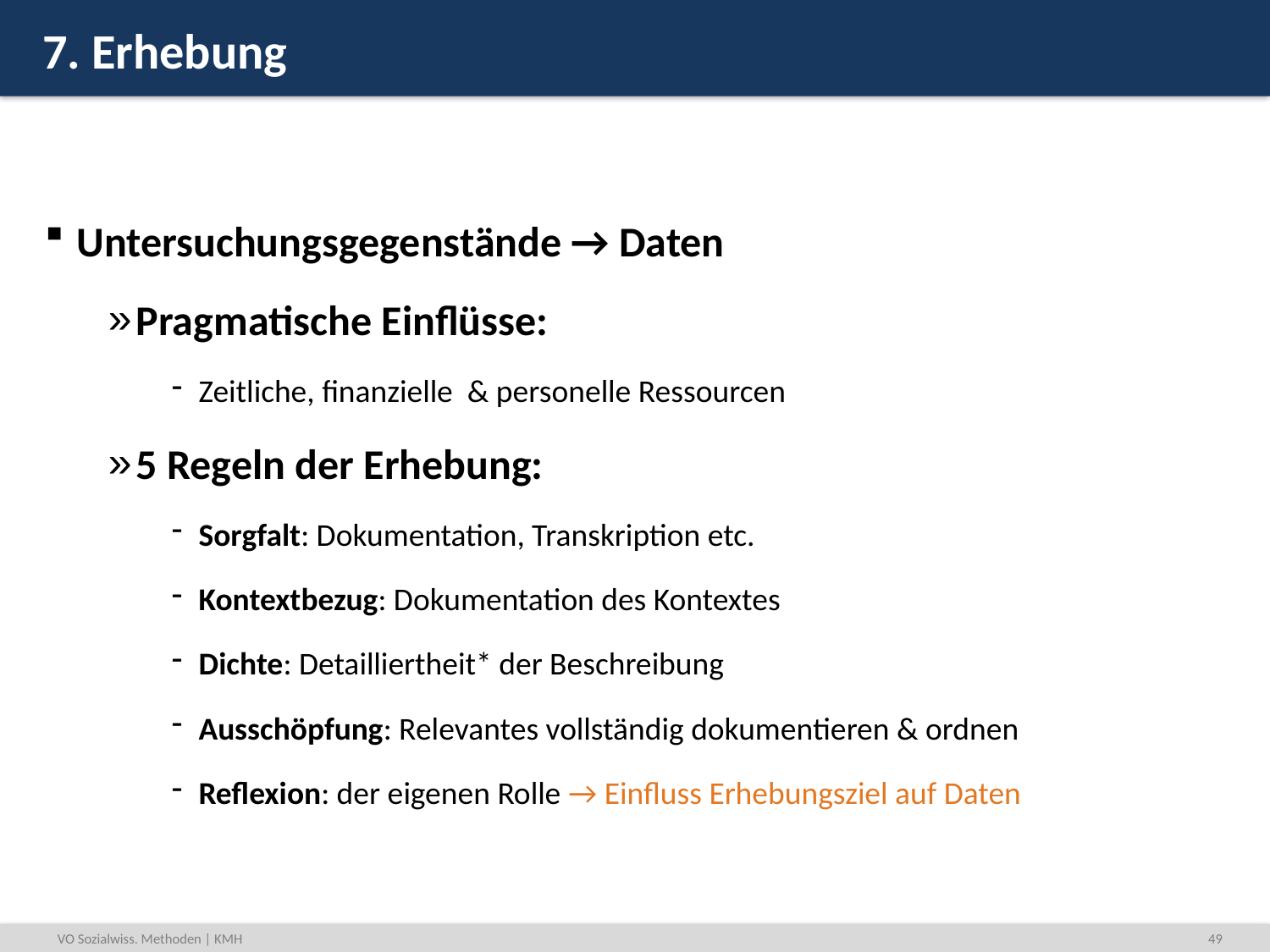

# 7. Erhebung
Untersuchungsgegenstände → Daten
Pragmatische Einflüsse:
Zeitliche, finanzielle  & personelle Ressourcen
5 Regeln der Erhebung:
Sorgfalt: Dokumentation, Transkription etc.
Kontextbezug: Dokumentation des Kontextes
Dichte: Detailliertheit* der Beschreibung
Ausschöpfung: Relevantes vollständig dokumentieren & ordnen
Reflexion: der eigenen Rolle → Einfluss Erhebungsziel auf Daten